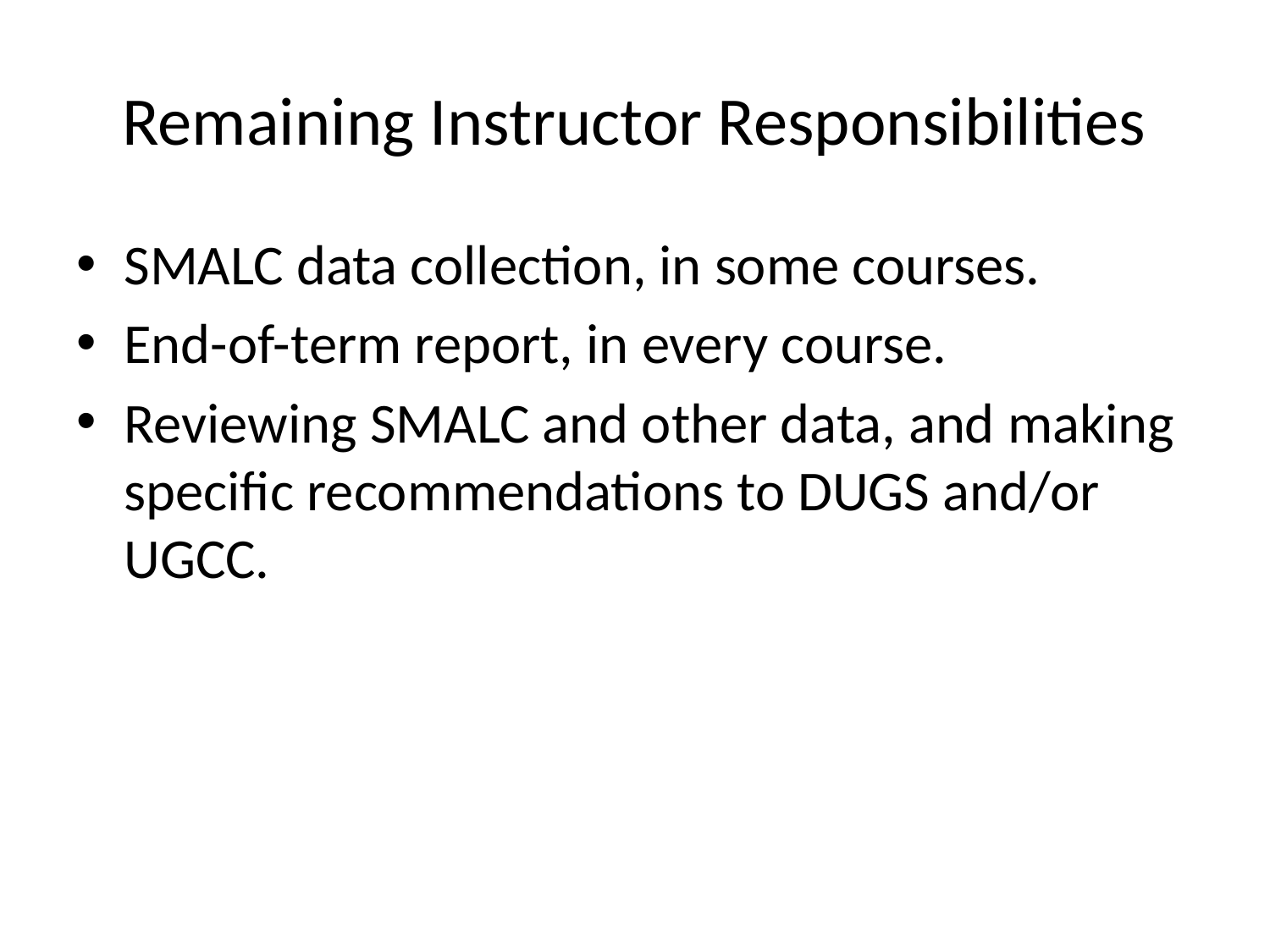

# Remaining Instructor Responsibilities
SMALC data collection, in some courses.
End-of-term report, in every course.
Reviewing SMALC and other data, and making specific recommendations to DUGS and/or UGCC.